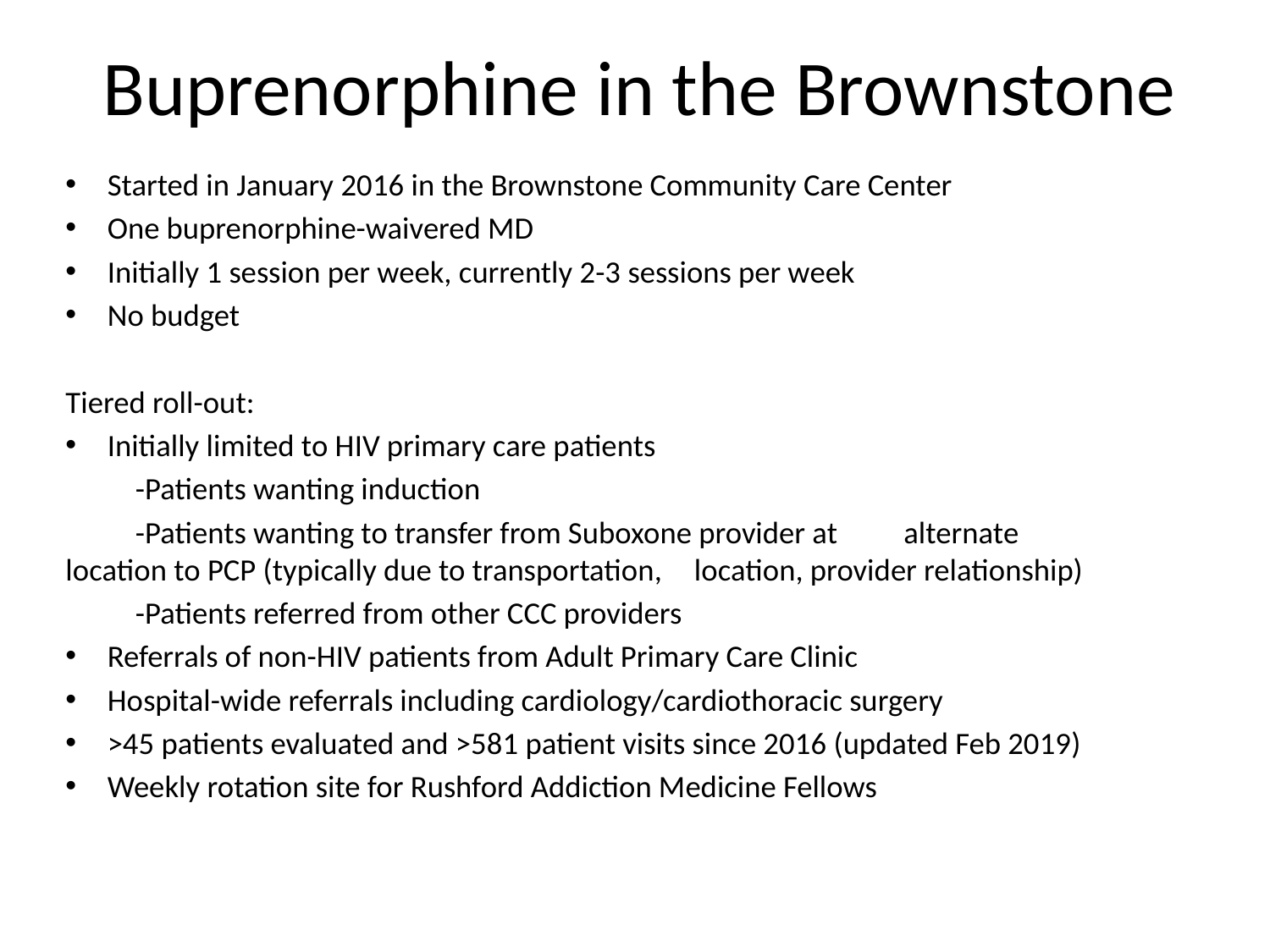

# Buprenorphine in the Brownstone
Started in January 2016 in the Brownstone Community Care Center
One buprenorphine-waivered MD
Initially 1 session per week, currently 2-3 sessions per week
No budget

Tiered roll-out:
Initially limited to HIV primary care patients
	-Patients wanting induction
	-Patients wanting to transfer from Suboxone provider at 	alternate location to PCP (typically due to transportation, 	location, provider relationship)
	-Patients referred from other CCC providers
Referrals of non-HIV patients from Adult Primary Care Clinic
Hospital-wide referrals including cardiology/cardiothoracic surgery
>45 patients evaluated and >581 patient visits since 2016 (updated Feb 2019)
Weekly rotation site for Rushford Addiction Medicine Fellows